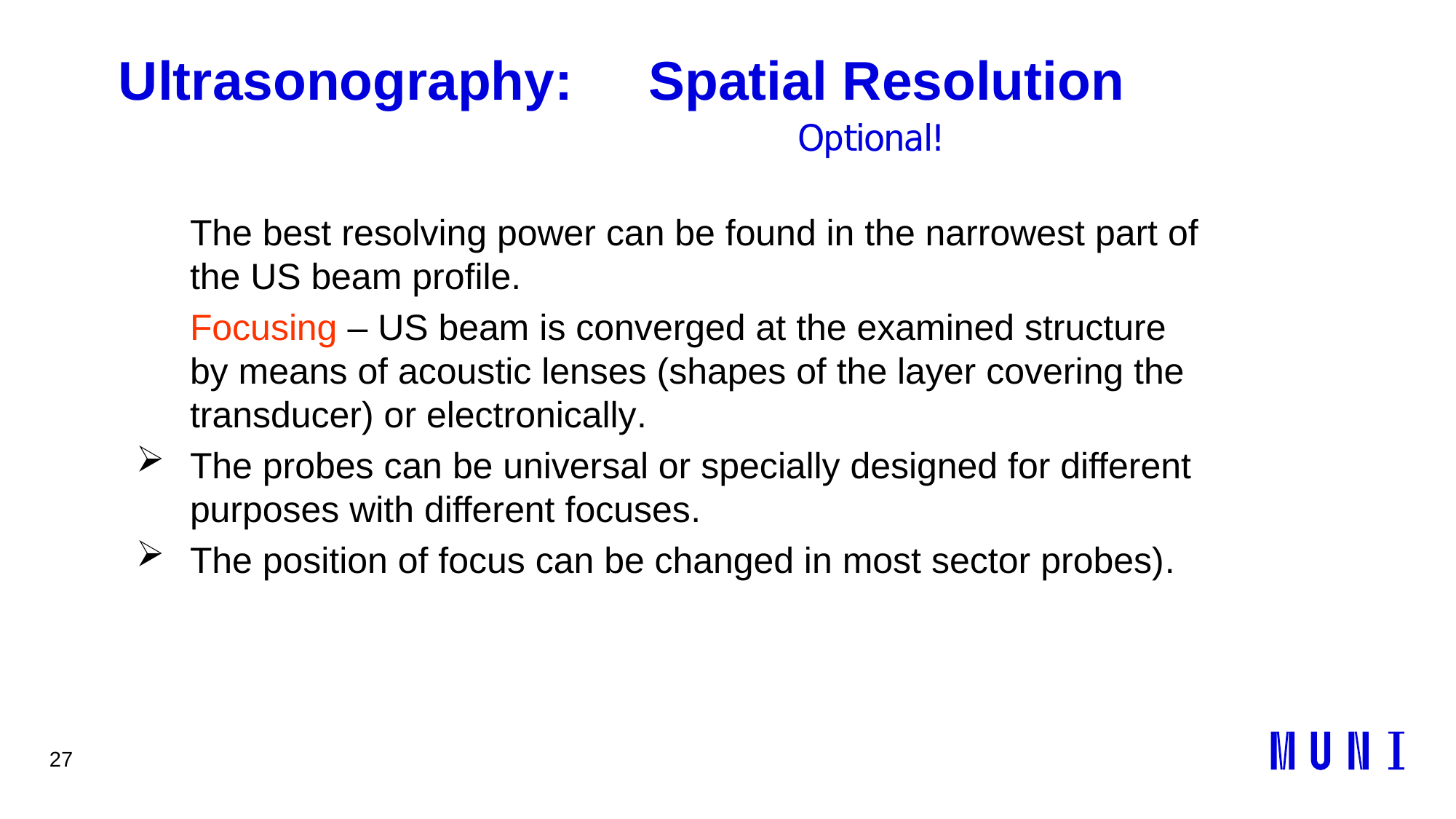

27
Ultrasonography:     Spatial Resolution
Optional!
	The best resolving power can be found in the narrowest part of the US beam profile.
	Focusing – US beam is converged at the examined structure by means of acoustic lenses (shapes of the layer covering the transducer) or electronically.
The probes can be universal or specially designed for different purposes with different focuses.
The position of focus can be changed in most sector probes).